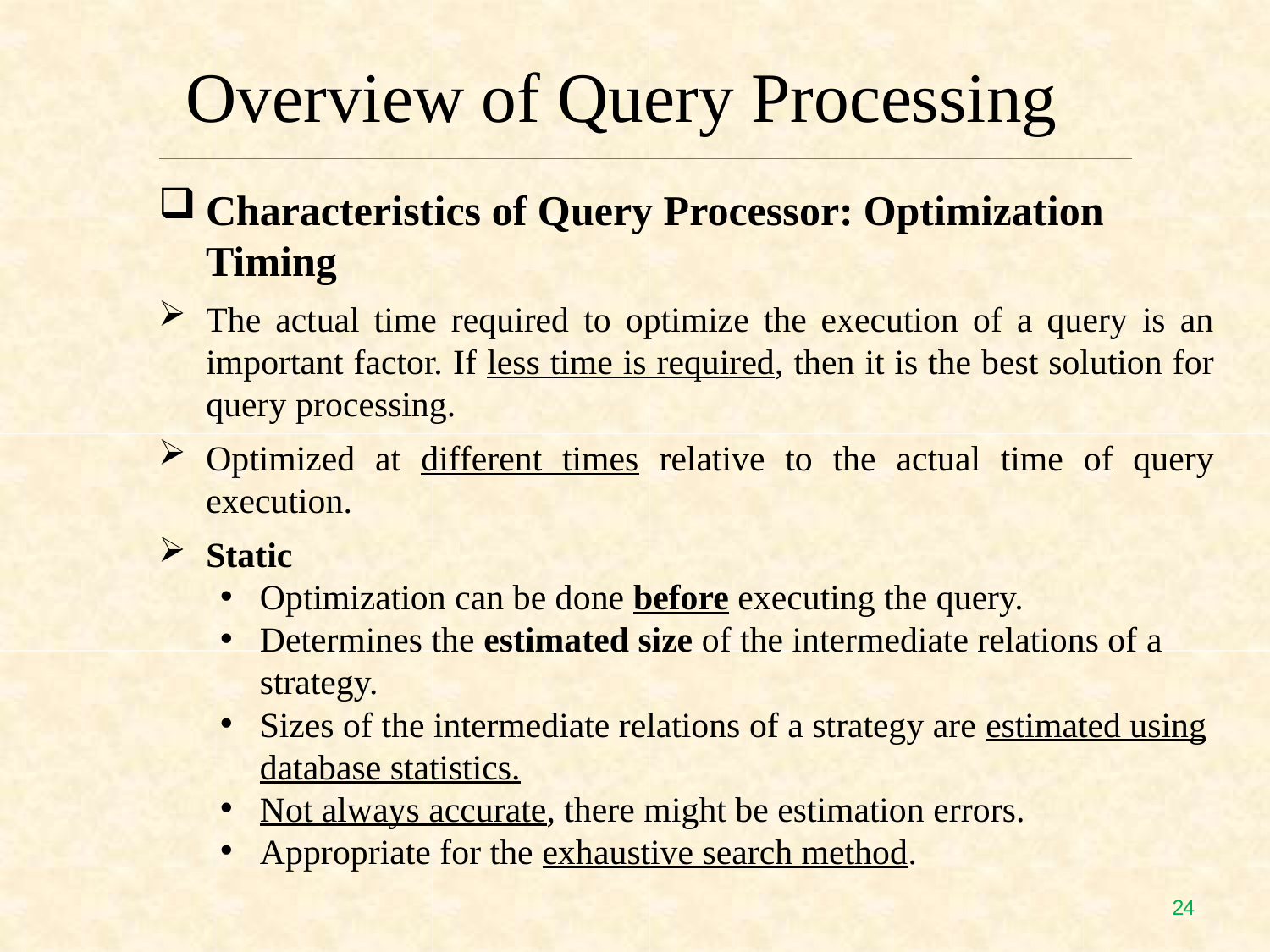

# Overview of Query Processing

Characteristics of Query Processor: Optimization Timing
The actual time required to optimize the execution of a query is an important factor. If less time is required, then it is the best solution for query processing.
Optimized at different times relative to the actual time of query execution.
Static
Optimization can be done before executing the query.
Determines the estimated size of the intermediate relations of a strategy.
Sizes of the intermediate relations of a strategy are estimated using database statistics.
Not always accurate, there might be estimation errors.
Appropriate for the exhaustive search method.
24